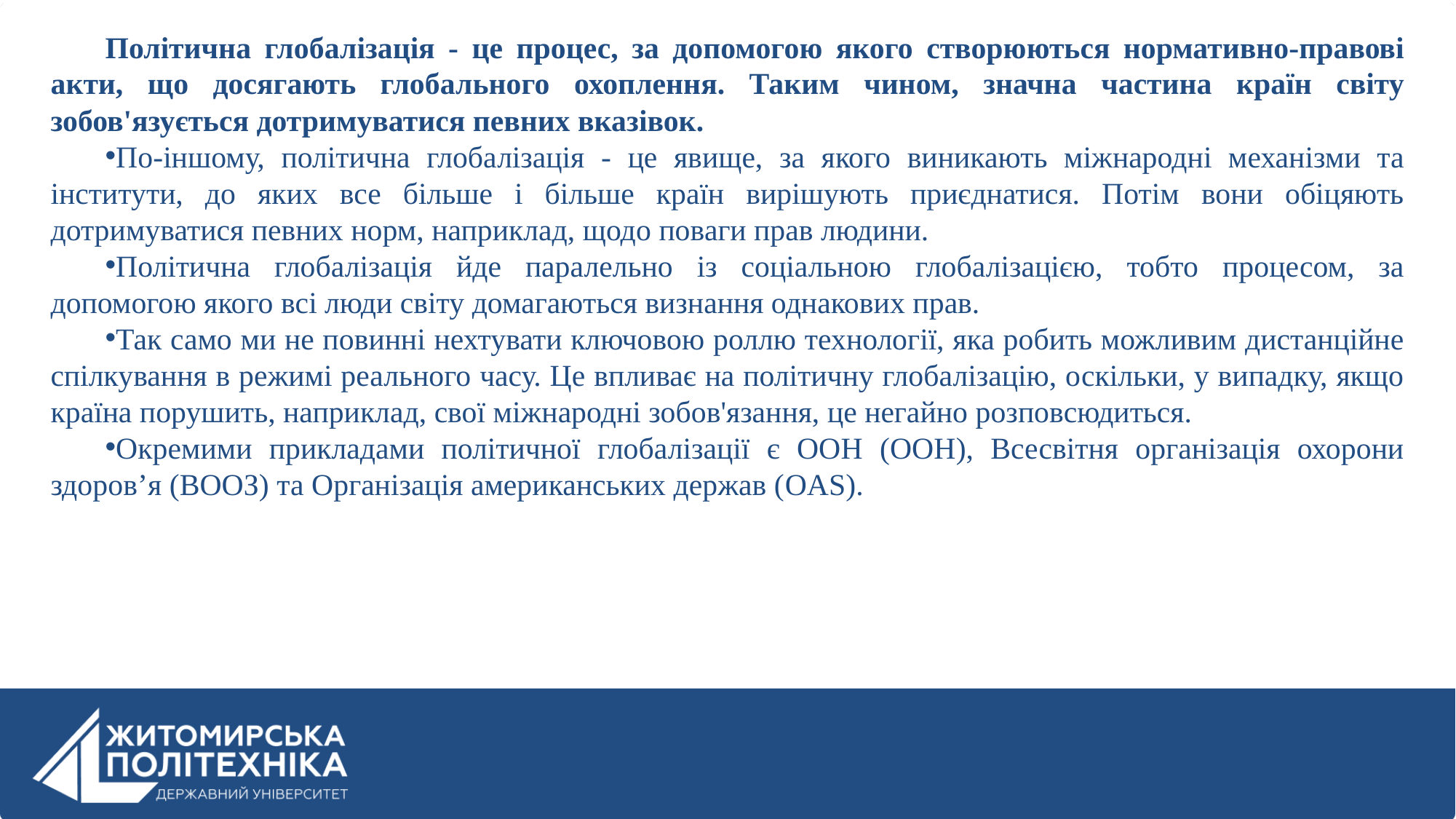

Політична глобалізація - це процес, за допомогою якого створюються нормативно-правові акти, що досягають глобального охоплення. Таким чином, значна частина країн світу зобов'язується дотримуватися певних вказівок.
По-іншому, політична глобалізація - це явище, за якого виникають міжнародні механізми та інститути, до яких все більше і більше країн вирішують приєднатися. Потім вони обіцяють дотримуватися певних норм, наприклад, щодо поваги прав людини.
Політична глобалізація йде паралельно із соціальною глобалізацією, тобто процесом, за допомогою якого всі люди світу домагаються визнання однакових прав.
Так само ми не повинні нехтувати ключовою роллю технології, яка робить можливим дистанційне спілкування в режимі реального часу. Це впливає на політичну глобалізацію, оскільки, у випадку, якщо країна порушить, наприклад, свої міжнародні зобов'язання, це негайно розповсюдиться.
Окремими прикладами політичної глобалізації є ООН (ООН), Всесвітня організація охорони здоров’я (ВООЗ) та Організація американських держав (OAS).